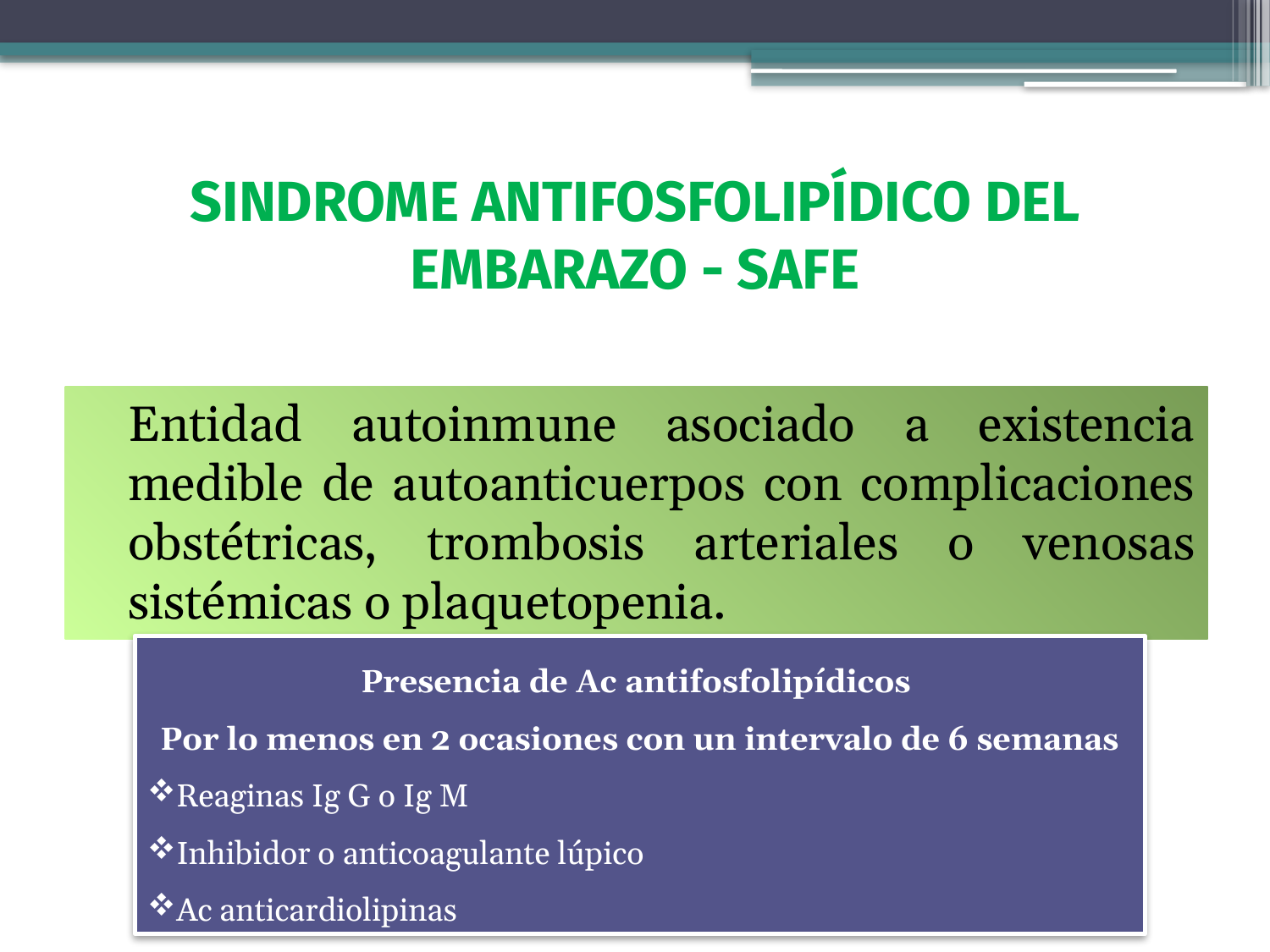

# SINDROME ANTIFOSFOLIPÍDICO DEL EMBARAZO - SAFE
	Entidad autoinmune asociado a existencia medible de autoanticuerpos con complicaciones obstétricas, trombosis arteriales o venosas sistémicas o plaquetopenia.
Presencia de Ac antifosfolipídicos
Por lo menos en 2 ocasiones con un intervalo de 6 semanas
Reaginas Ig G o Ig M
Inhibidor o anticoagulante lúpico
Ac anticardiolipinas